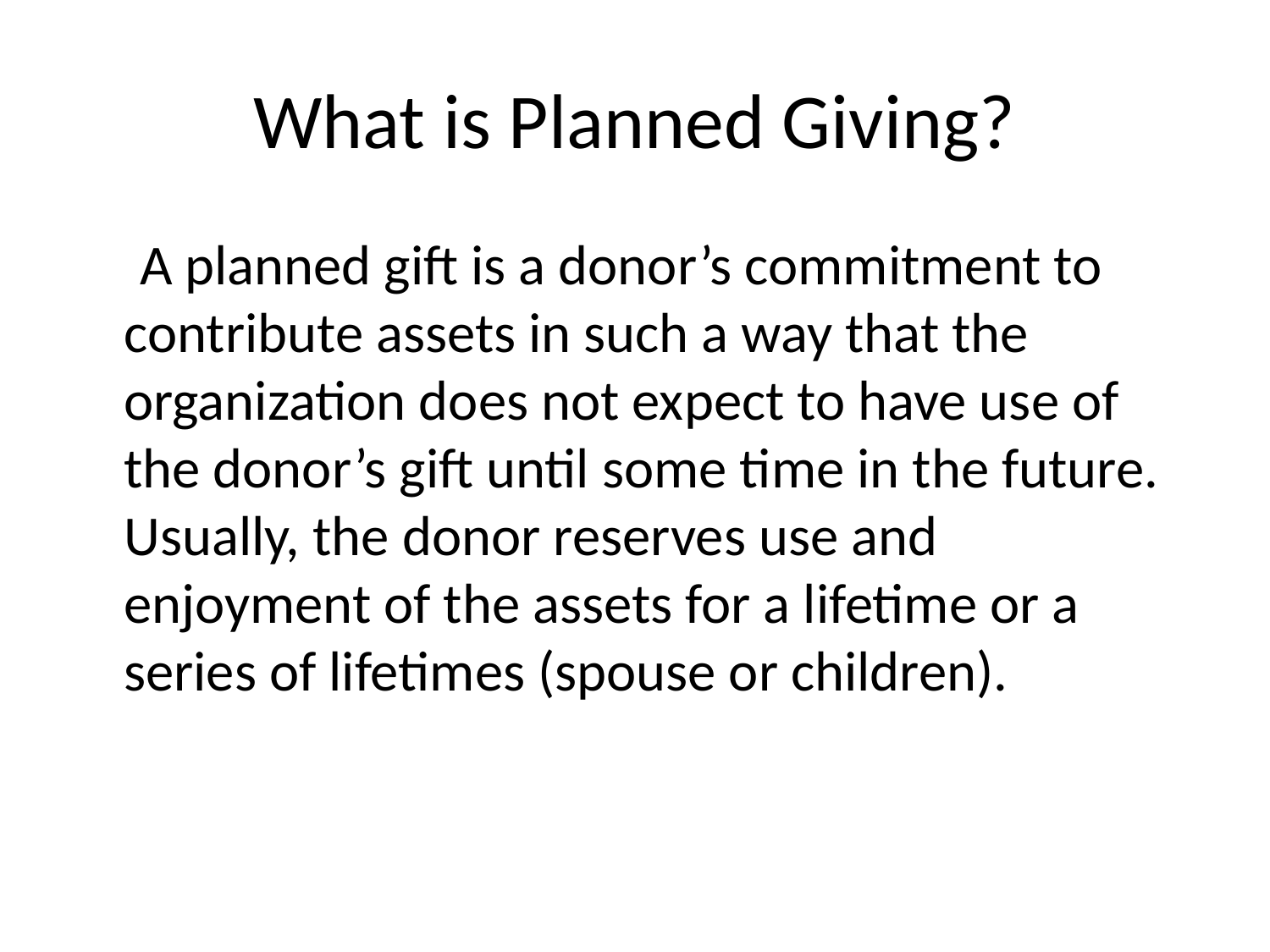

# What is Planned Giving?
     A planned gift is a donor’s commitment to contribute assets in such a way that the organization does not expect to have use of the donor’s gift until some time in the future.  Usually, the donor reserves use and enjoyment of the assets for a lifetime or a series of lifetimes (spouse or children).